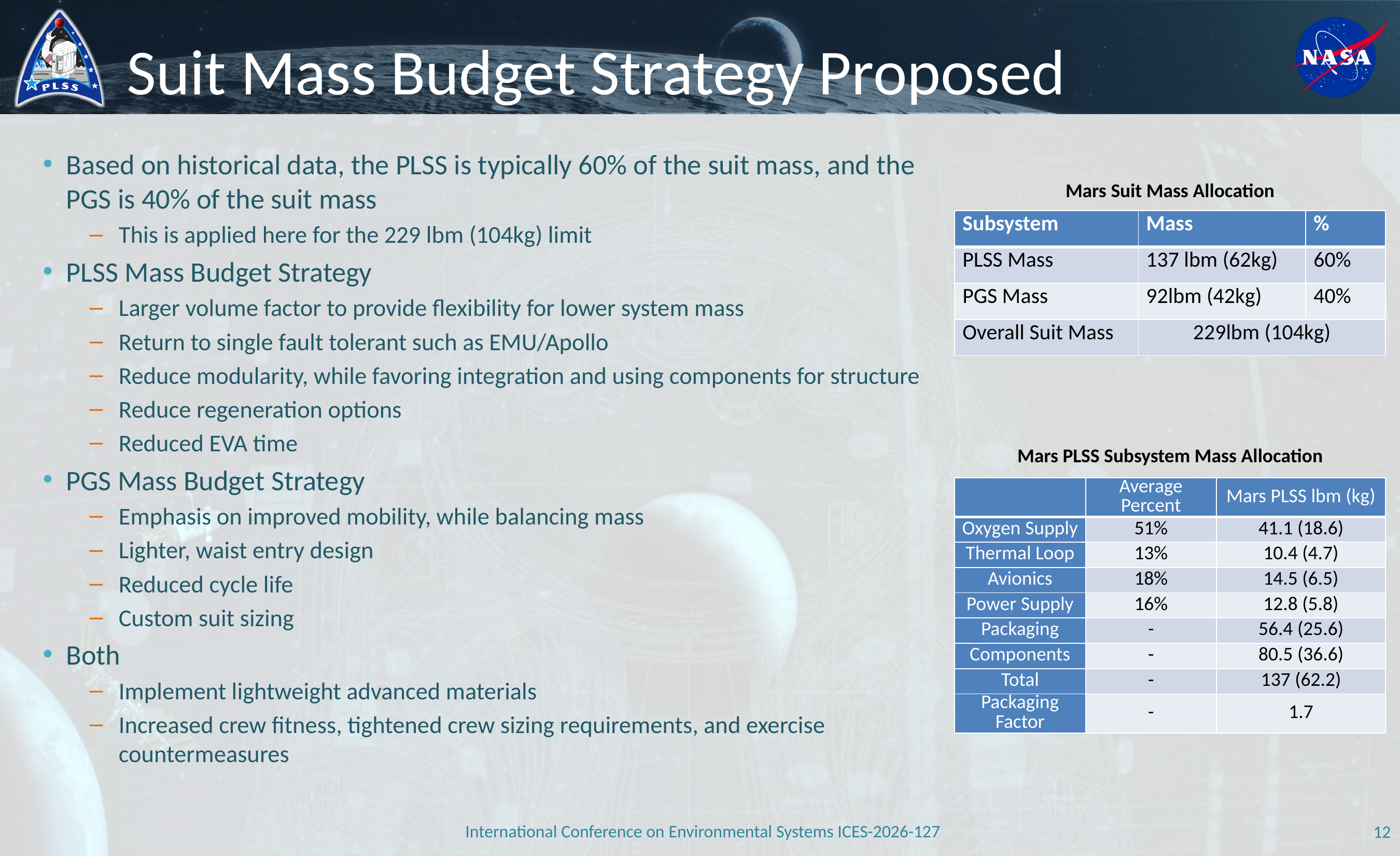

# Suit Mass Budget Strategy Proposed
Based on historical data, the PLSS is typically 60% of the suit mass, and the PGS is 40% of the suit mass
This is applied here for the 229 lbm (104kg) limit
PLSS Mass Budget Strategy
Larger volume factor to provide flexibility for lower system mass
Return to single fault tolerant such as EMU/Apollo
Reduce modularity, while favoring integration and using components for structure
Reduce regeneration options
Reduced EVA time
PGS Mass Budget Strategy
Emphasis on improved mobility, while balancing mass
Lighter, waist entry design
Reduced cycle life
Custom suit sizing
Both
Implement lightweight advanced materials
Increased crew fitness, tightened crew sizing requirements, and exercise countermeasures

Mars Suit Mass Allocation
| Subsystem | Mass | % |
| --- | --- | --- |
| PLSS Mass | 137 lbm (62kg) | 60% |
| PGS Mass | 92lbm (42kg) | 40% |
| Overall Suit Mass | 229lbm (104kg) |  |
Mars PLSS Subsystem Mass Allocation
|  | Average Percent | Mars PLSS lbm (kg) |
| --- | --- | --- |
| Oxygen Supply | 51% | 41.1 (18.6) |
| Thermal Loop | 13% | 10.4 (4.7) |
| Avionics | 18% | 14.5 (6.5) |
| Power Supply | 16% | 12.8 (5.8) |
| Packaging | - | 56.4 (25.6) |
| Components | - | 80.5 (36.6) |
| Total | - | 137 (62.2) |
| Packaging Factor | - | 1.7 |
International Conference on Environmental Systems ICES-2026-127
12